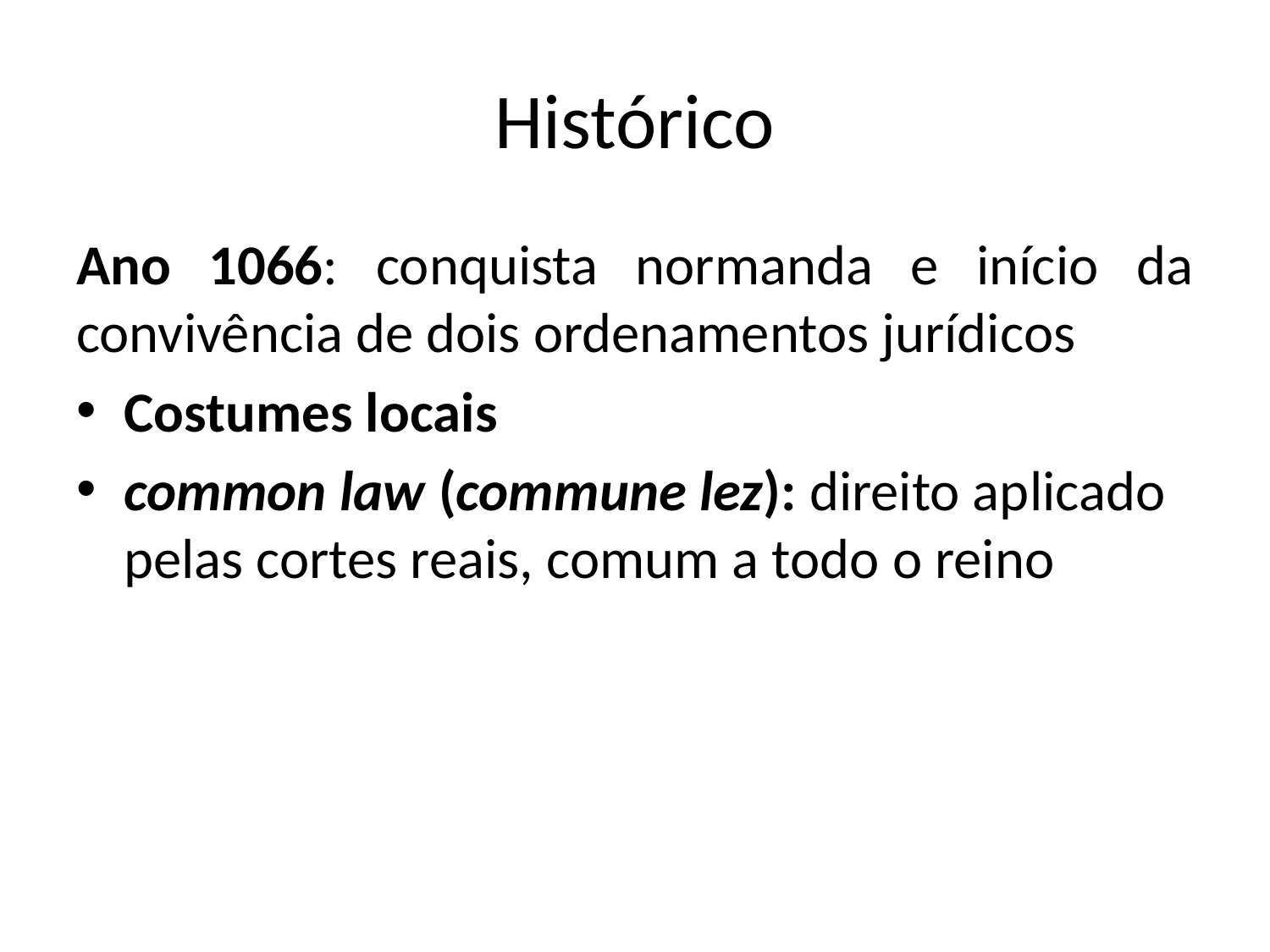

# Histórico
Ano 1066: conquista normanda e início da convivência de dois ordenamentos jurídicos
Costumes locais
common law (commune lez): direito aplicado pelas cortes reais, comum a todo o reino